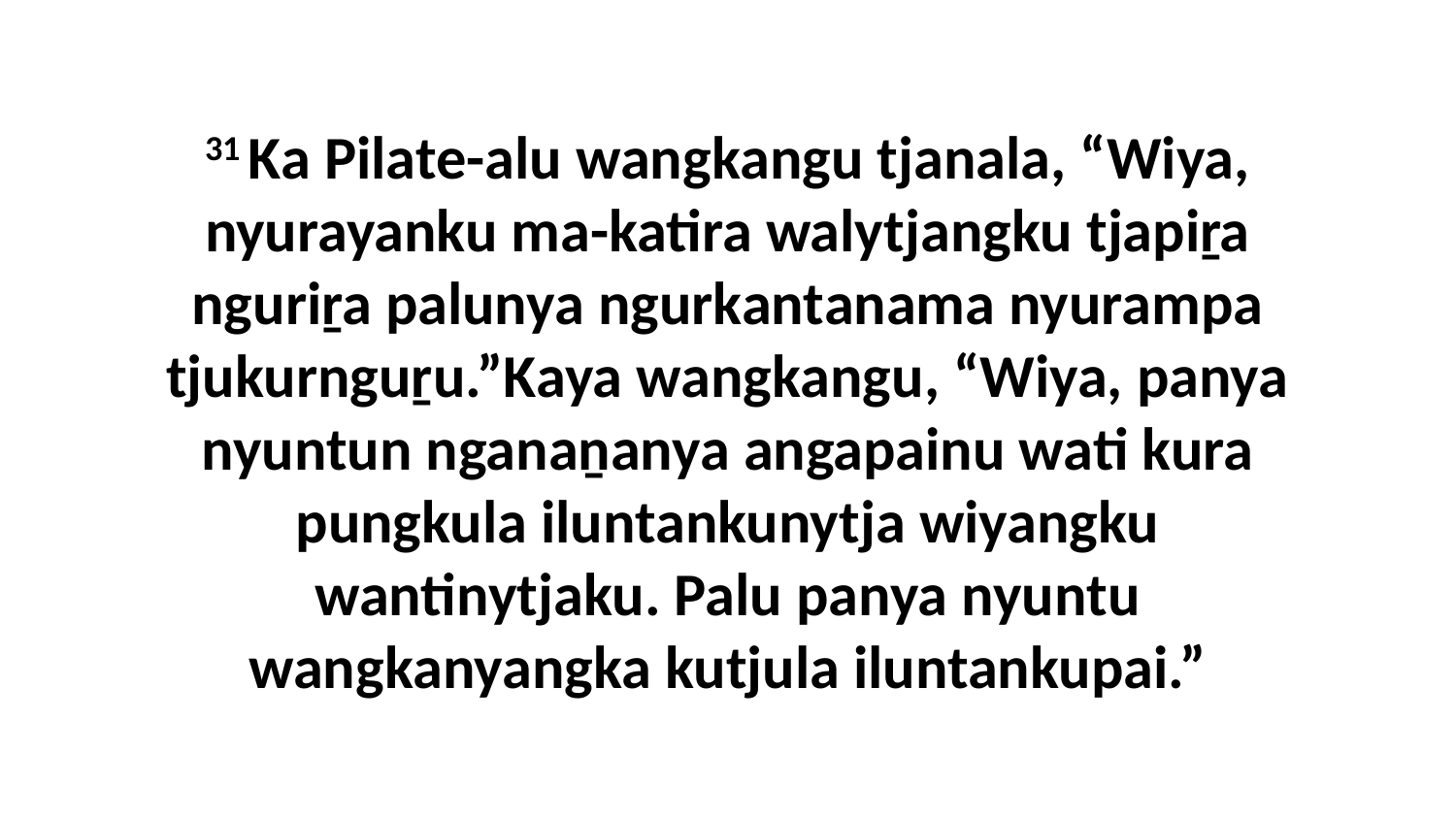

31 Ka Pilate-alu wangkangu tjanala, “Wiya, nyurayanku ma-katira walytjangku tjapiṟa nguriṟa palunya ngurkantanama nyurampa tjukurnguṟu.”Kaya wangkangu, “Wiya, panya nyuntun nganaṉanya angapainu wati kura pungkula iluntankunytja wiyangku wantinytjaku. Palu panya nyuntu wangkanyangka kutjula iluntankupai.”